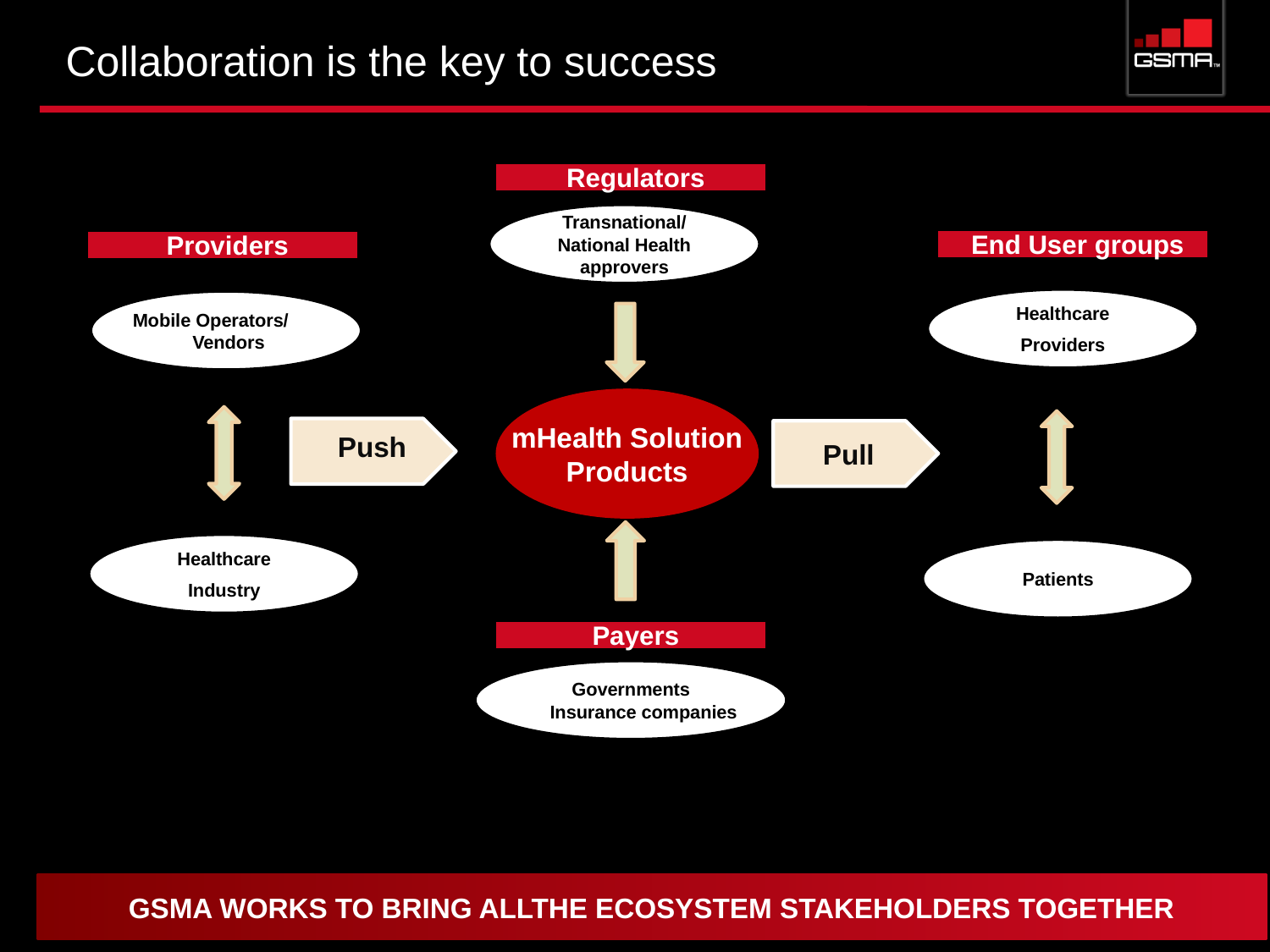

# Collaboration is the key to success
Regulators

Transnational/
National Health
approvers
End User groups
Providers
Healthcare
Providers
Mobile Operators/        Vendors

mHealth Solution
Products

Push
Pull

Healthcare
Industry
Patients

Payers
Governments
Insurance companies

GSMA WORKS TO BRING ALLTHE ECOSYSTEM STAKEHOLDERS TOGETHER